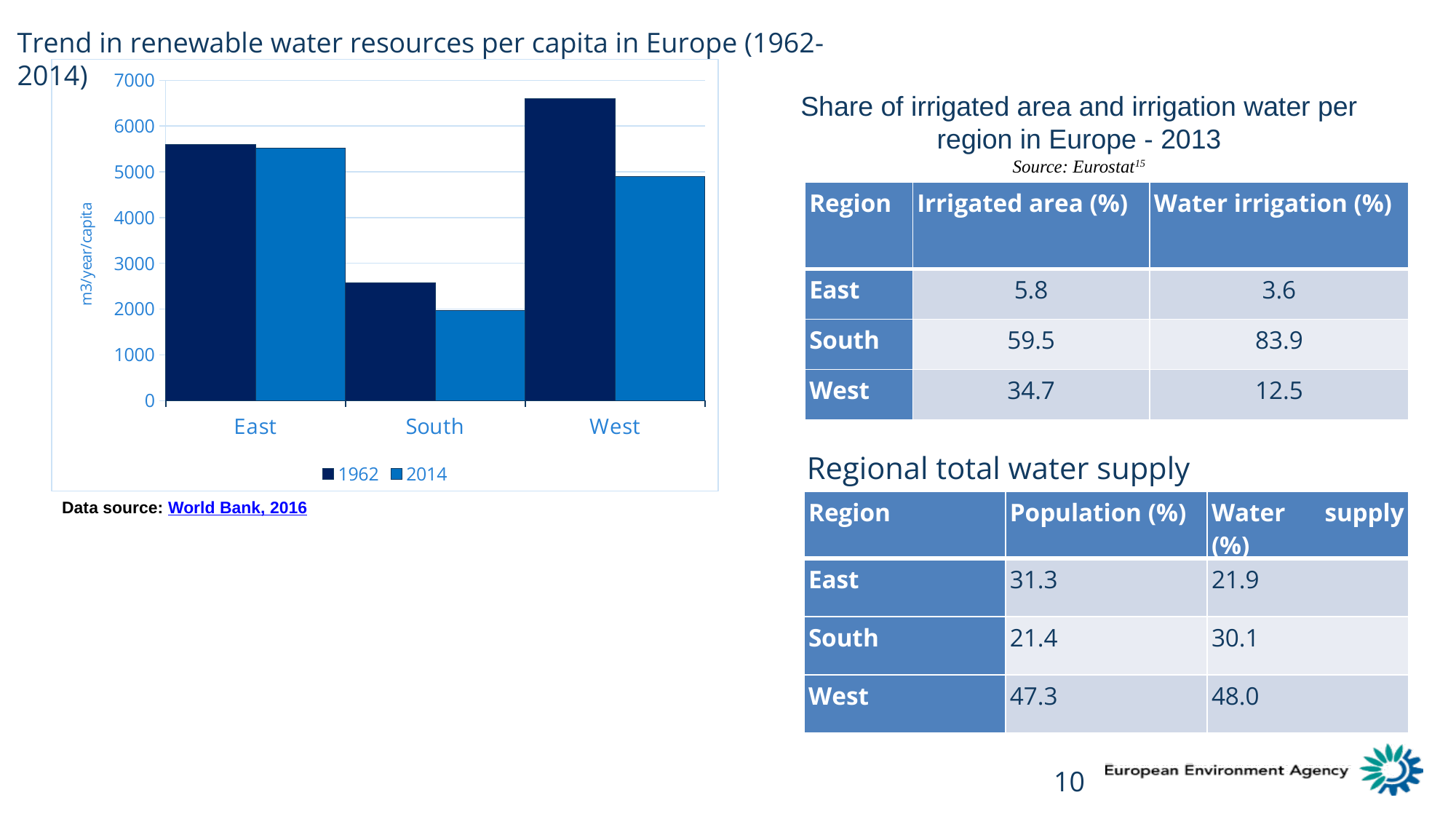

Trend in renewable water resources per capita in Europe (1962-2014)

### Chart

| Category | 1962 | 2014 |
|---|---|---|
| East | 5593.2453715 | 5509.36232136364 |
| South | 2580.49319552 | 1968.4624022 |
| West | 6606.0865572 | 4893.8256809 |
Share of irrigated area and irrigation water per region in Europe - 2013
Source: Eurostat15
| Region | Irrigated area (%) | Water irrigation (%) |
| --- | --- | --- |
| East | 5.8 | 3.6 |
| South | 59.5 | 83.9 |
| West | 34.7 | 12.5 |
Regional total water supply
| Region | Population (%) | Water supply (%) |
| --- | --- | --- |
| East | 31.3 | 21.9 |
| South | 21.4 | 30.1 |
| West | 47.3 | 48.0 |
Data source: World Bank, 2016

10